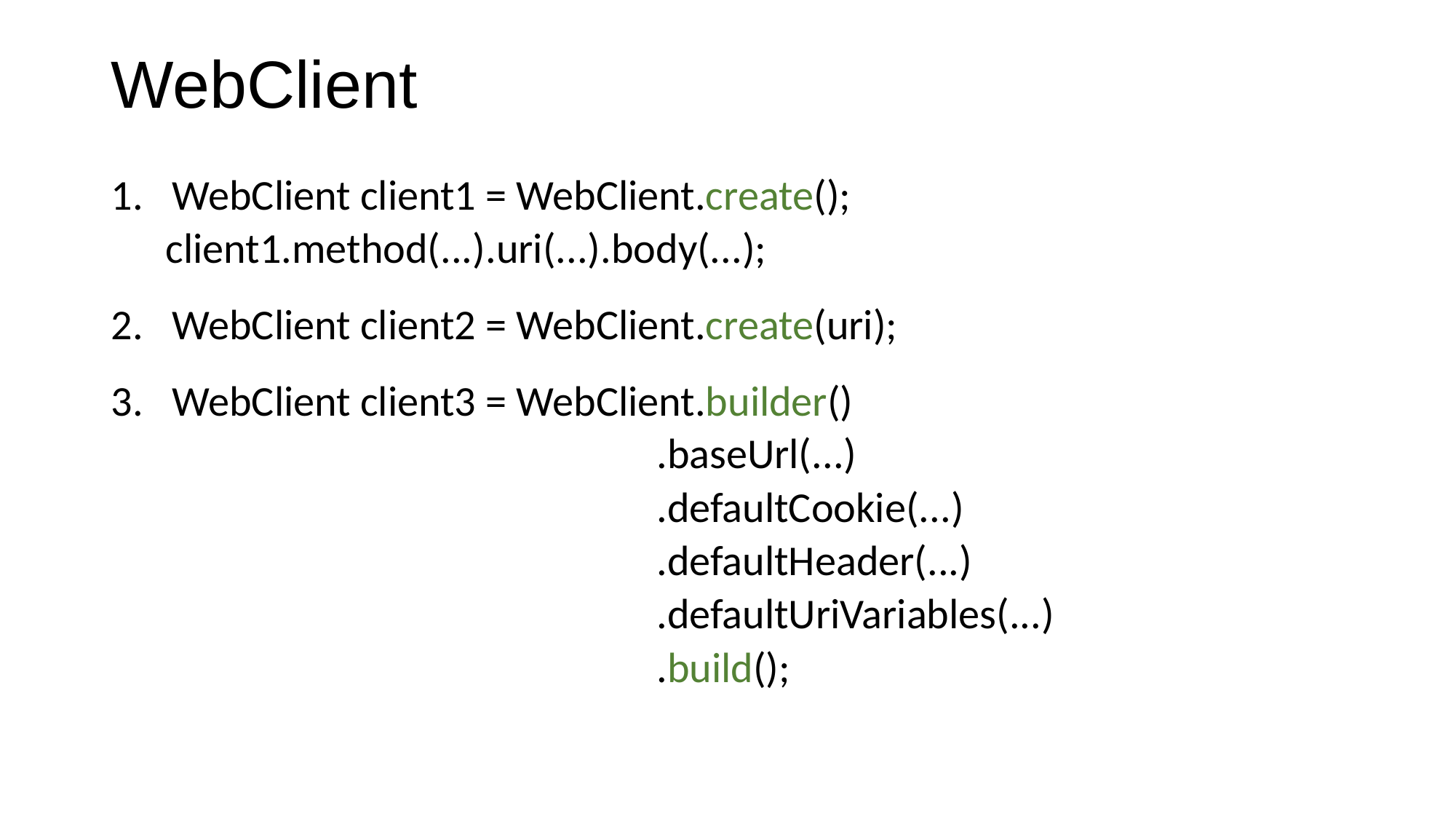

# WebClient
WebClient client1 = WebClient.create();
client1.method(...).uri(...).body(...);
WebClient client2 = WebClient.create(uri);
WebClient client3 = WebClient.builder()
				.baseUrl(...)
				.defaultCookie(...)
				.defaultHeader(...)
				.defaultUriVariables(...)
				.build();